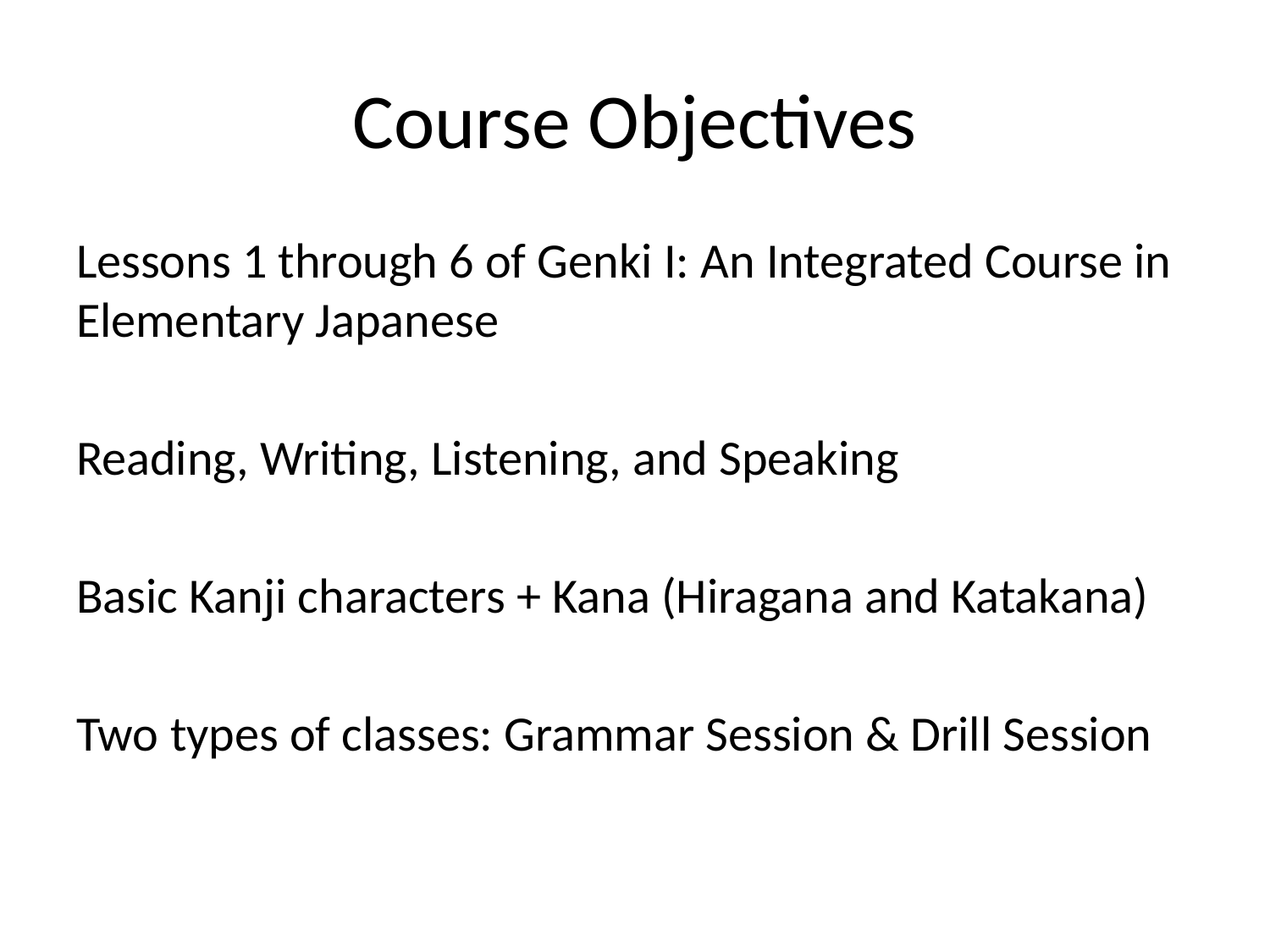

# Course Objectives
Lessons 1 through 6 of Genki I: An Integrated Course in Elementary Japanese

Reading, Writing, Listening, and Speaking

Basic Kanji characters + Kana (Hiragana and Katakana)

Two types of classes: Grammar Session & Drill Session